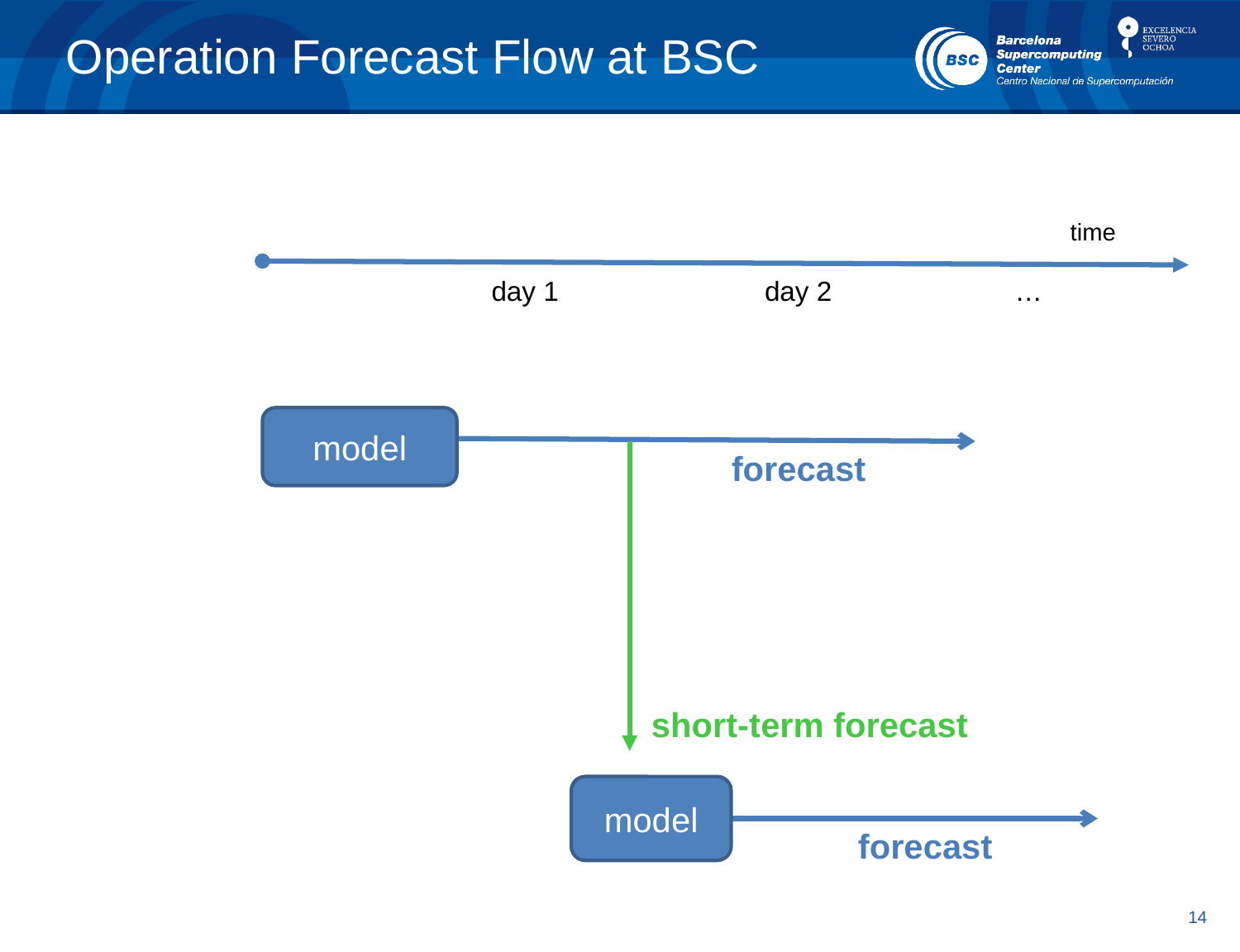

# Operation Forecast Flow at BSC
time
day 1                           day 2                        …
model
forecast

 short-term forecast
model
forecast